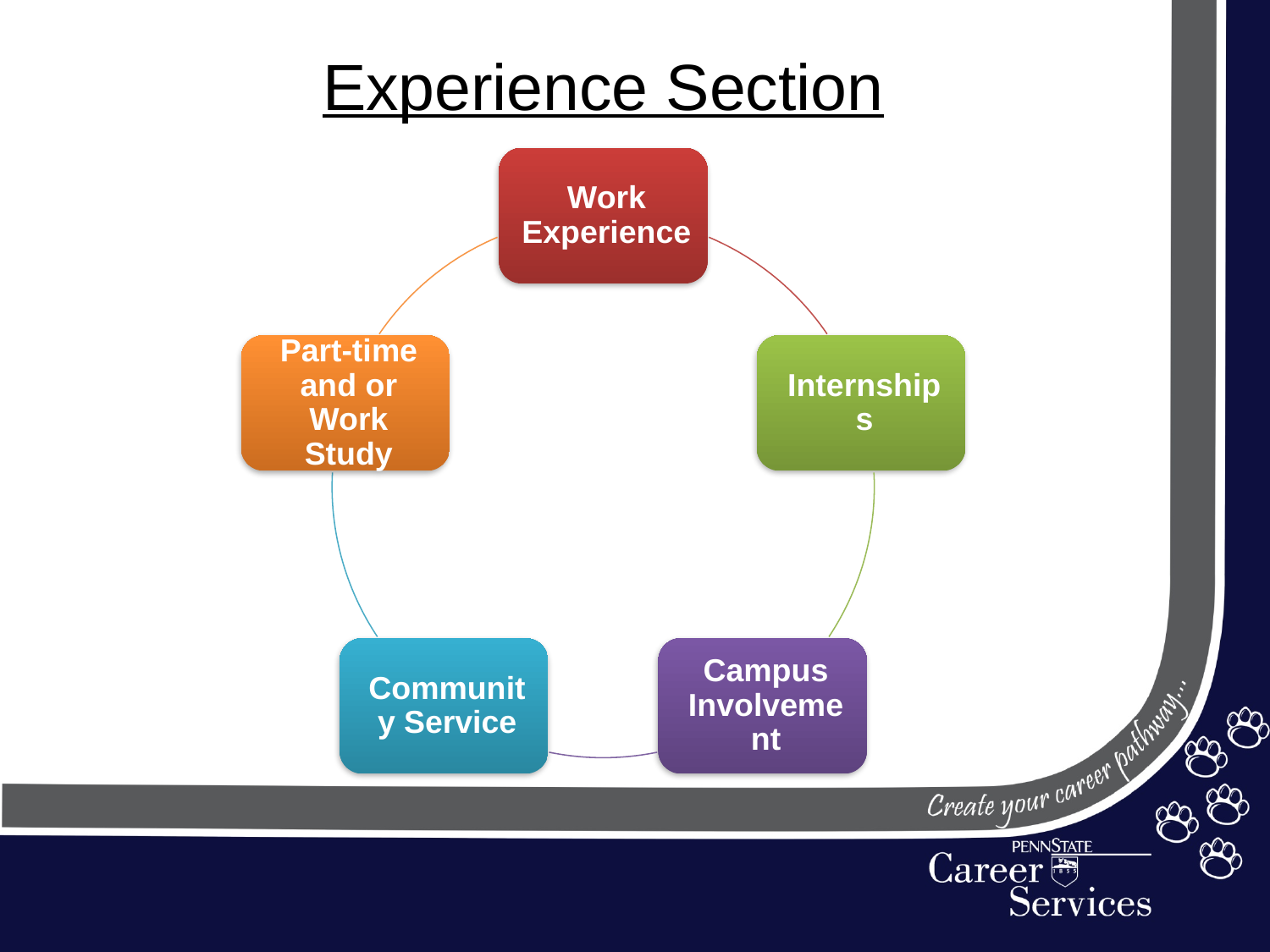

# Experience Section
Work Experience
Internships
Campus Involvement
Community Service
Part-time and or Work Study